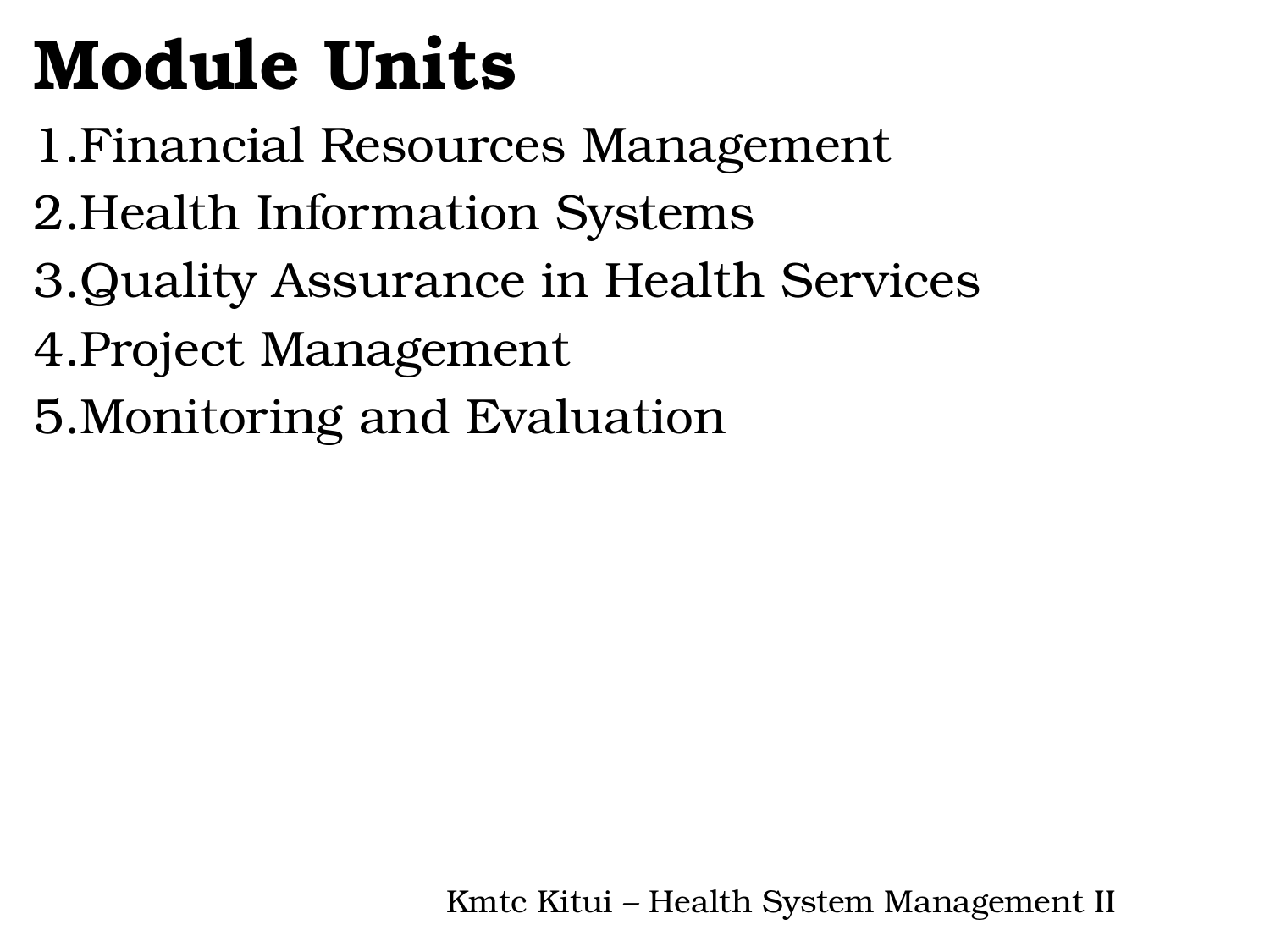

Module Units
Financial Resources Management
Health Information Systems
Quality Assurance in Health Services
Project Management
Monitoring and Evaluation

3
Kmtc Kitui – Health System Management II